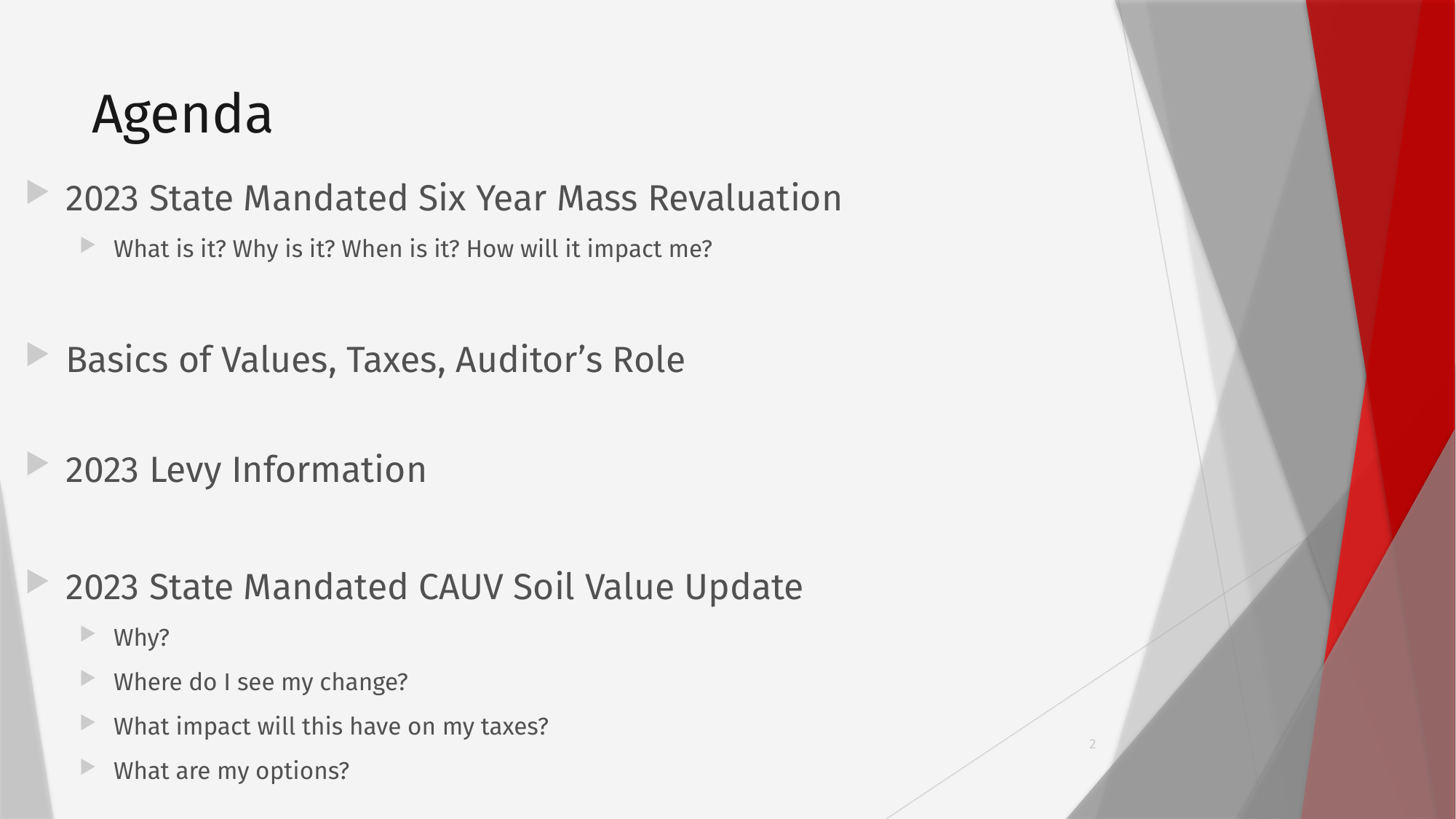

# Agenda
2023 State Mandated Six Year Mass Revaluation
What is it? Why is it? When is it? How will it impact me?

Basics of Values, Taxes, Auditor’s Role

2023 Levy Information

2023 State Mandated CAUV Soil Value Update
Why?
Where do I see my change?
What impact will this have on my taxes?
What are my options?

2